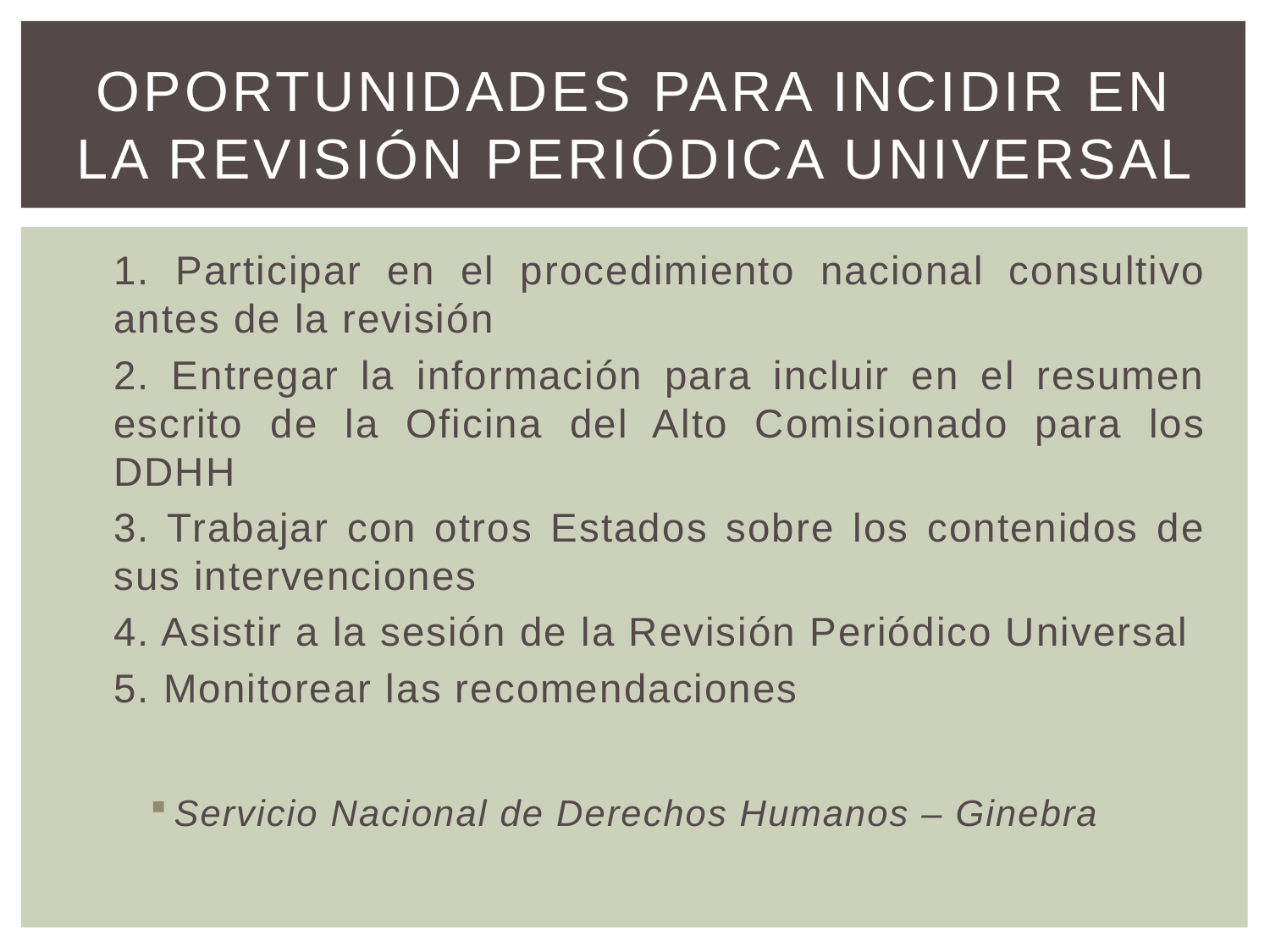

# Oportunidades Para incidir en la revisión PeriÓdica Universal
1. Participar en el procedimiento nacional consultivo antes de la revisión
2. Entregar la información para incluir en el resumen escrito de la Oficina del Alto Comisionado para los DDHH
3. Trabajar con otros Estados sobre los contenidos de sus intervenciones
4. Asistir a la sesión de la Revisión Periódico Universal
5. Monitorear las recomendaciones

Servicio Nacional de Derechos Humanos – Ginebra